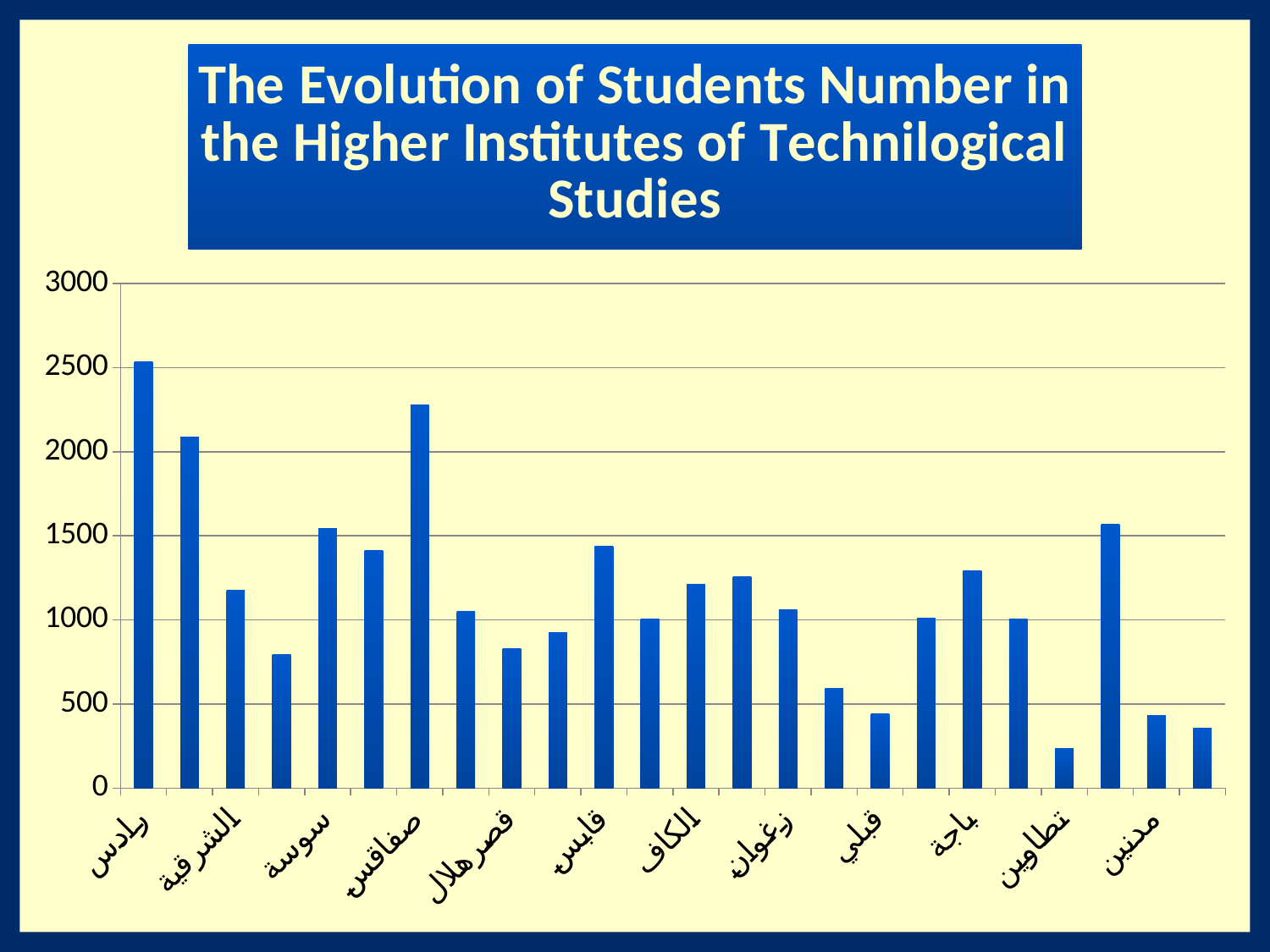

### Chart: The Evolution of Students Number in the Higher Institutes of Technilogical Studies

| Category | عدد الطلبة |
|---|---|
| رادس | 2534.0 |
| نابل | 2086.0 |
| الشرقية | 1176.0 |
| في المواصلات | 796.0 |
| سوسة | 1543.0 |
| المهدية | 1413.0 |
| صفاقس | 2278.0 |
| القيروان | 1049.0 |
| قصرهلال | 830.0 |
| قفصة | 925.0 |
| قابس | 1436.0 |
| جربة | 1004.0 |
| الكاف | 1213.0 |
| جندوبة | 1256.0 |
| زغوان | 1061.0 |
| سيدي بوزيد | 592.0 |
| قبلي | 441.0 |
| سليانة  | 1009.0 |
| باجة | 1294.0 |
| القصرين | 1006.0 |
| تطاوين | 236.0 |
| بنزرت | 1567.0 |
| مدنين | 431.0 |
| توزر | 358.0 |
7